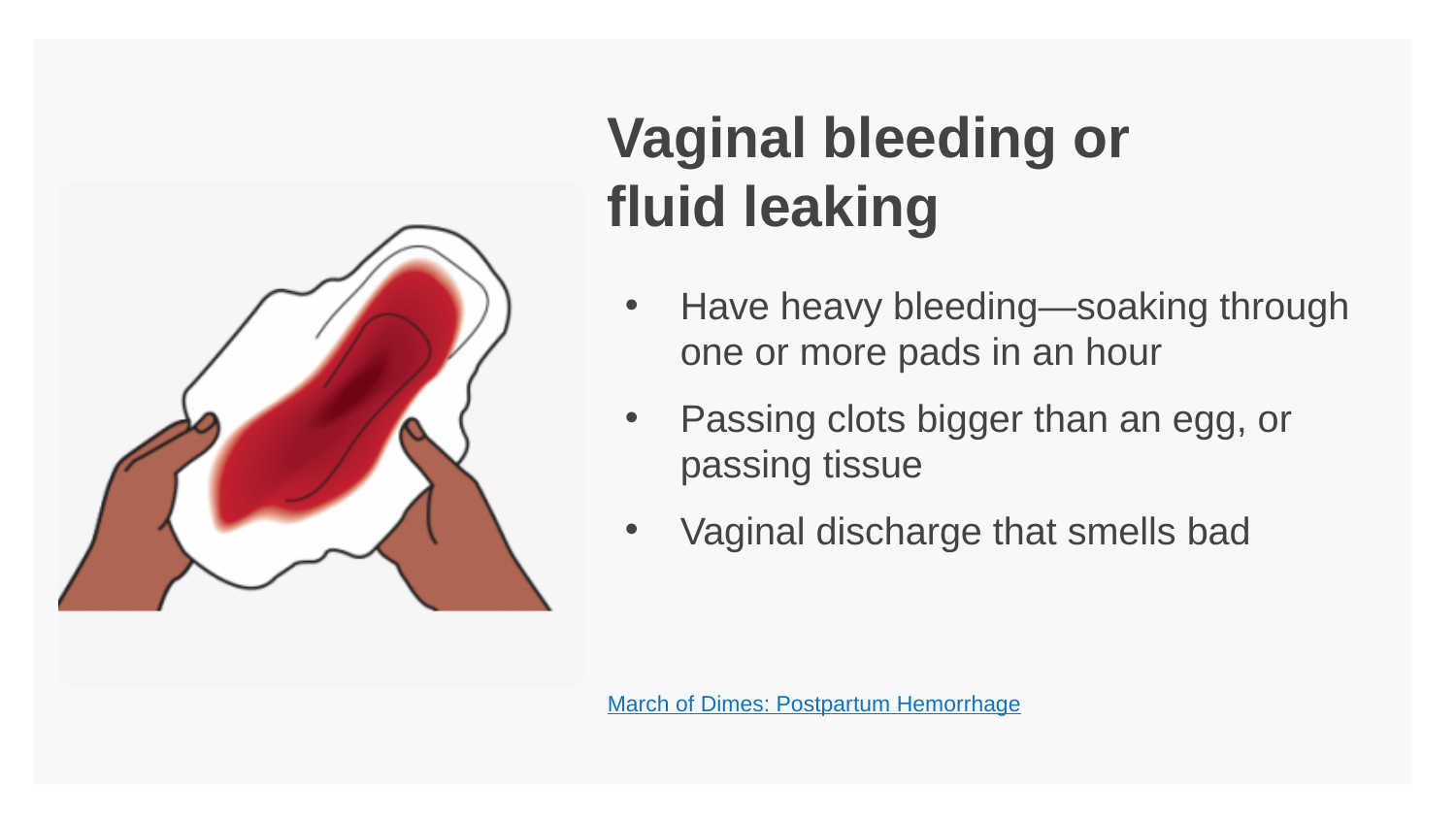

# Vaginal bleeding or fluid leaking
Have heavy bleeding—soaking through one or more pads in an hour
Passing clots bigger than an egg, or passing tissue
Vaginal discharge that smells bad
March of Dimes: Postpartum Hemorrhage